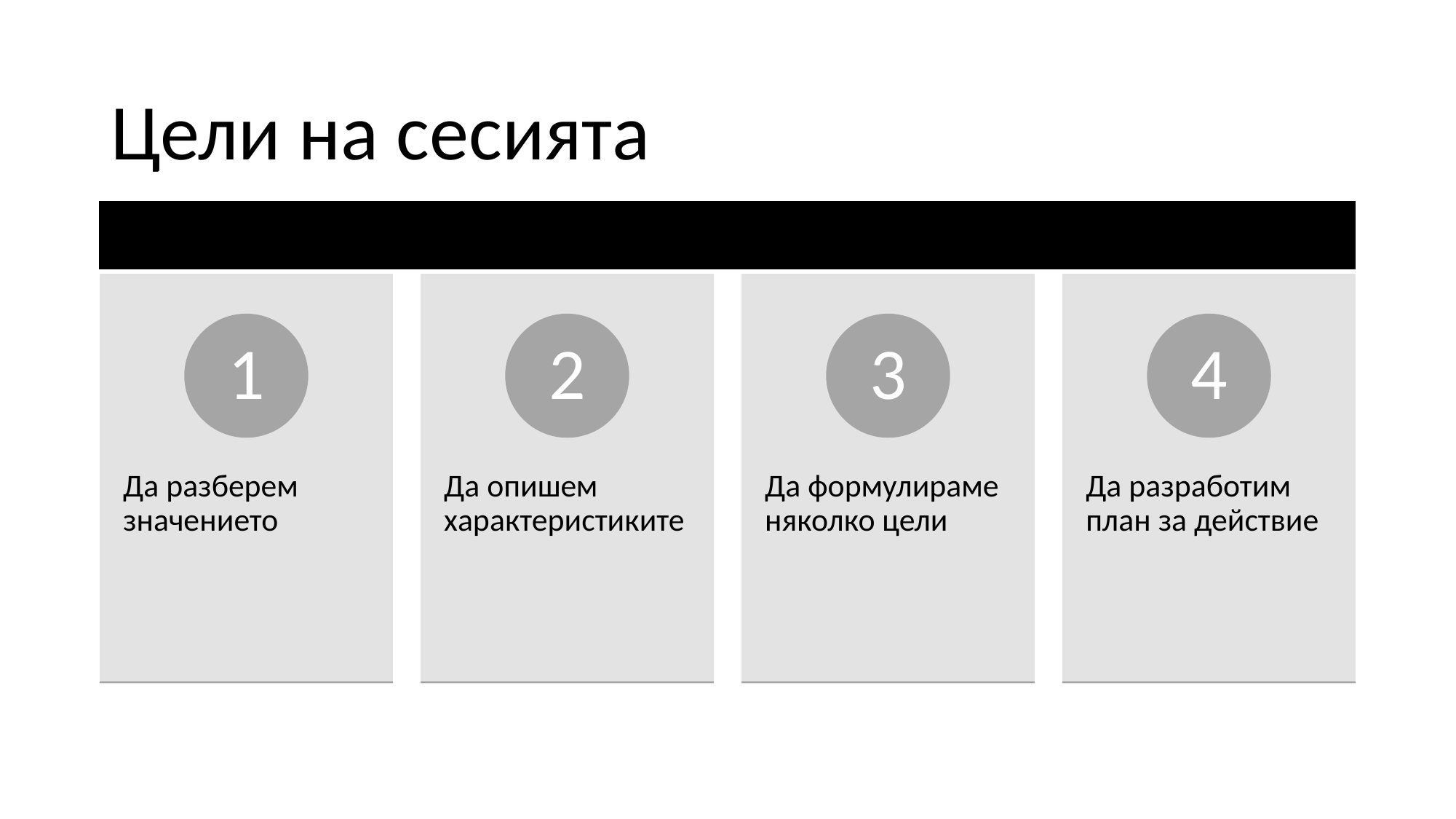

# Цели на сесията

Да разберем значението
1
Да опишем характеристиките
2
Да формулираме няколко цели
3
Да разработим план за действие
4